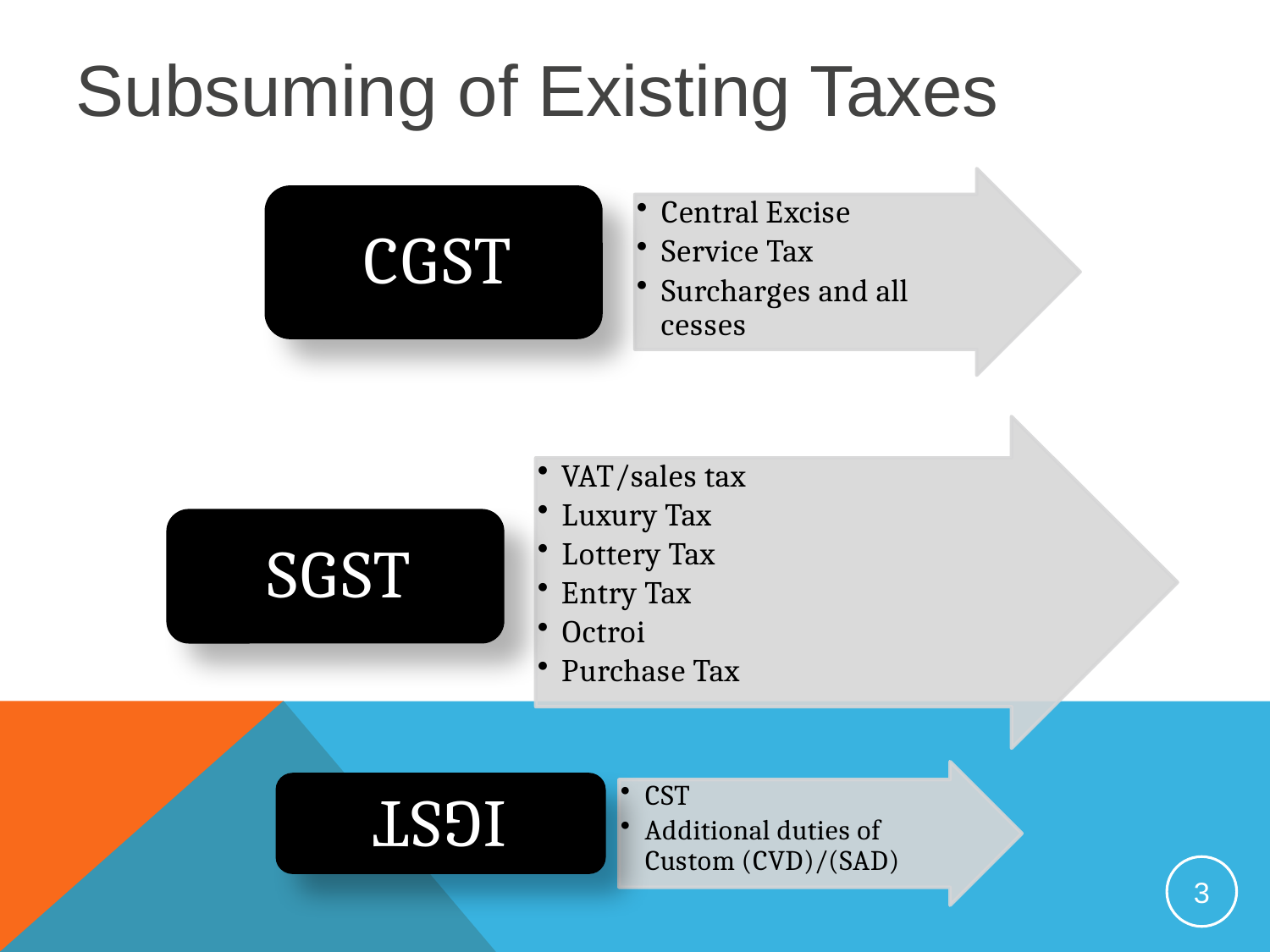

Subsuming of Existing Taxes
Central Excise
Service Tax
Surcharges and all cesses
CGST
VAT/sales tax
Luxury Tax
Lottery Tax
Entry Tax
Octroi
Purchase Tax
SGST
CST
Additional duties of Custom (CVD)/(SAD)
IGST
3